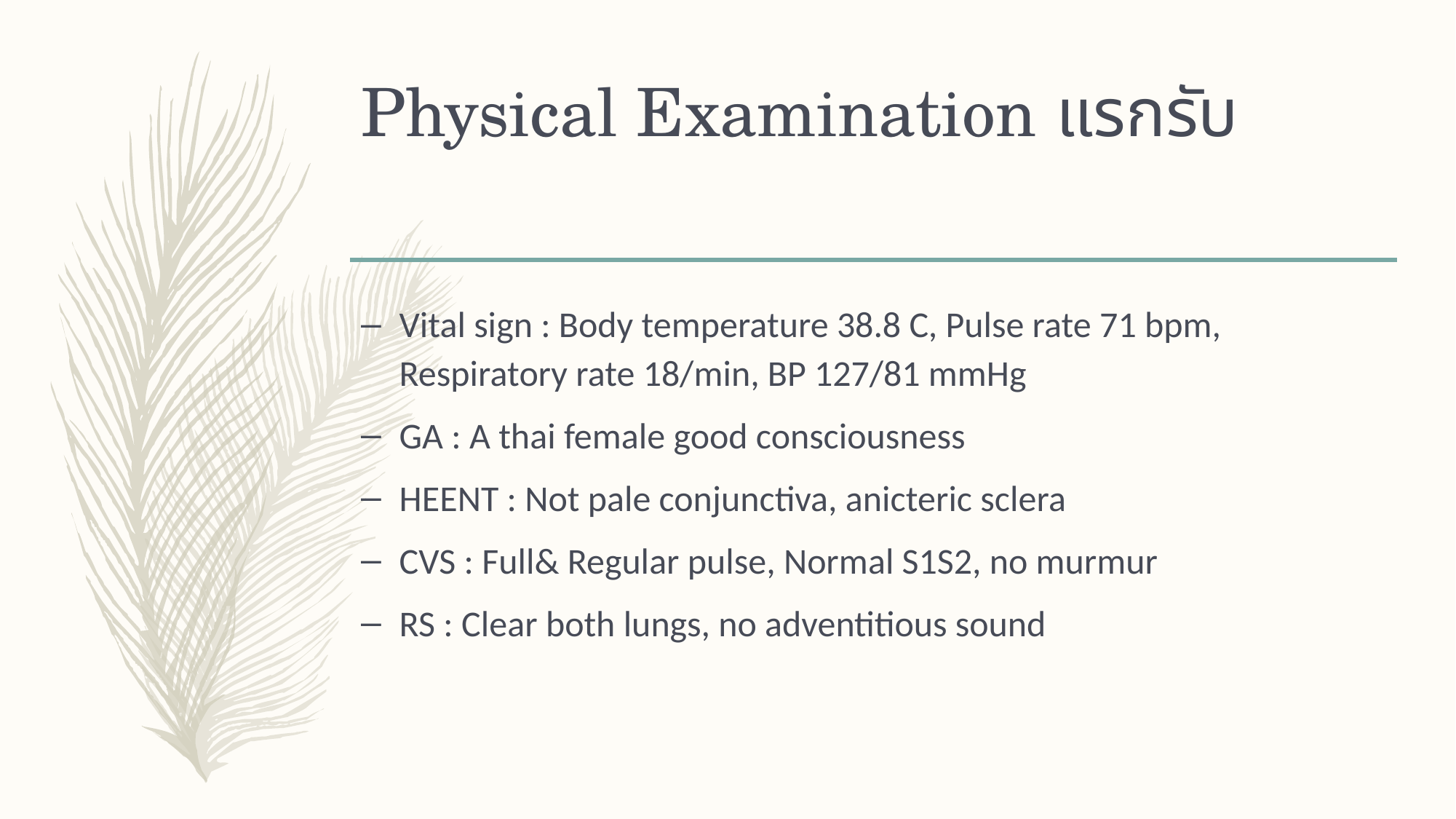

# Physical Examination แรกรับ
Vital sign : Body temperature 38.8 C, Pulse rate 71 bpm, Respiratory rate 18/min, BP 127/81 mmHg
GA : A thai female good consciousness
HEENT : Not pale conjunctiva, anicteric sclera
CVS : Full& Regular pulse, Normal S1S2, no murmur
RS : Clear both lungs, no adventitious sound